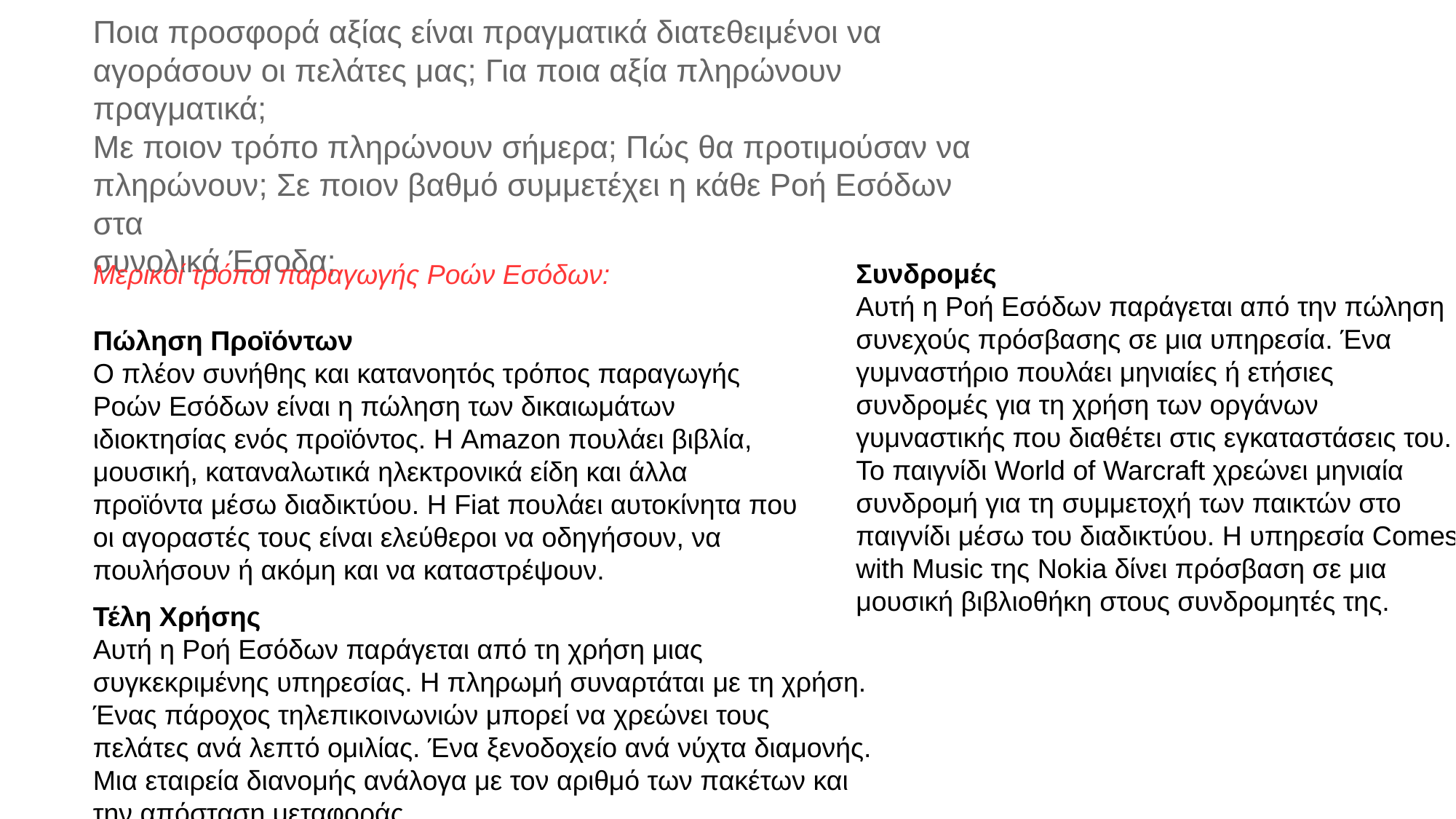

Ποια προσφορά αξίας είναι πραγματικά διατεθειμένοι να
αγοράσουν οι πελάτες μας; Για ποια αξία πληρώνουν πραγματικά;
Με ποιον τρόπο πληρώνουν σήμερα; Πώς θα προτιμούσαν να
πληρώνουν; Σε ποιον βαθμό συμμετέχει η κάθε Ροή Εσόδων στα
συνολικά Έσοδα;
Συνδρομές
Αυτή η Ροή Εσόδων παράγεται από την πώληση συνεχούς πρόσβασης σε μια υπηρεσία. Ένα γυμναστήριο πουλάει μηνιαίες ή ετήσιες συνδρομές για τη χρήση των οργάνων γυμναστικής που διαθέτει στις εγκαταστάσεις του. Το παιγνίδι World of Warcraft χρεώνει μηνιαία συνδρομή για τη συμμετοχή των παικτών στο παιγνίδι μέσω του διαδικτύου. Η υπηρεσία Comes with Music της Nokia δίνει πρόσβαση σε μια μουσική βιβλιοθήκη στους συνδρομητές της.
Μερικοί τρόποι παραγωγής Ροών Εσόδων:
Πώληση Προϊόντων
Ο πλέον συνήθης και κατανοητός τρόπος παραγωγής
Ροών Εσόδων είναι η πώληση των δικαιωμάτων ιδιοκτησίας ενός προϊόντος. Η Amazon πουλάει βιβλία,
μουσική, καταναλωτικά ηλεκτρονικά είδη και άλλα
προϊόντα μέσω διαδικτύου. Η Fiat πουλάει αυτοκίνητα που οι αγοραστές τους είναι ελεύθεροι να οδηγήσουν, να πουλήσουν ή ακόμη και να καταστρέψουν.
Τέλη Χρήσης
Αυτή η Ροή Εσόδων παράγεται από τη χρήση μιας συγκεκριμένης υπηρεσίας. Η πληρωμή συναρτάται με τη χρήση. Ένας πάροχος τηλεπικοινωνιών μπορεί να χρεώνει τους πελάτες ανά λεπτό ομιλίας. Ένα ξενοδοχείο ανά νύχτα διαμονής. Μια εταιρεία διανομής ανάλογα με τον αριθμό των πακέτων και την απόσταση μεταφοράς.